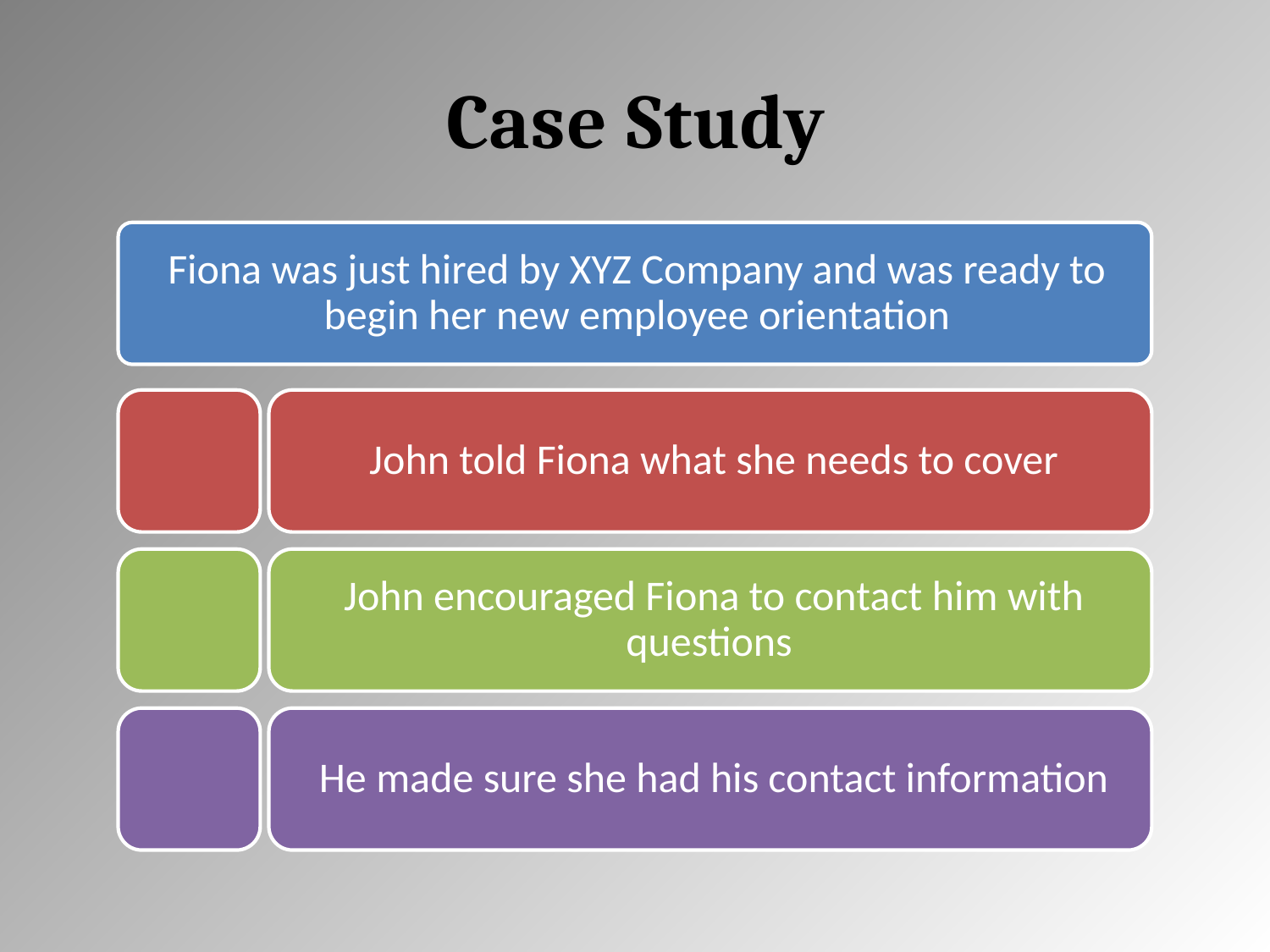

# Case Study
Fiona was just hired by XYZ Company and was ready to begin her new employee orientation
John told Fiona what she needs to cover
John encouraged Fiona to contact him with questions
He made sure she had his contact information